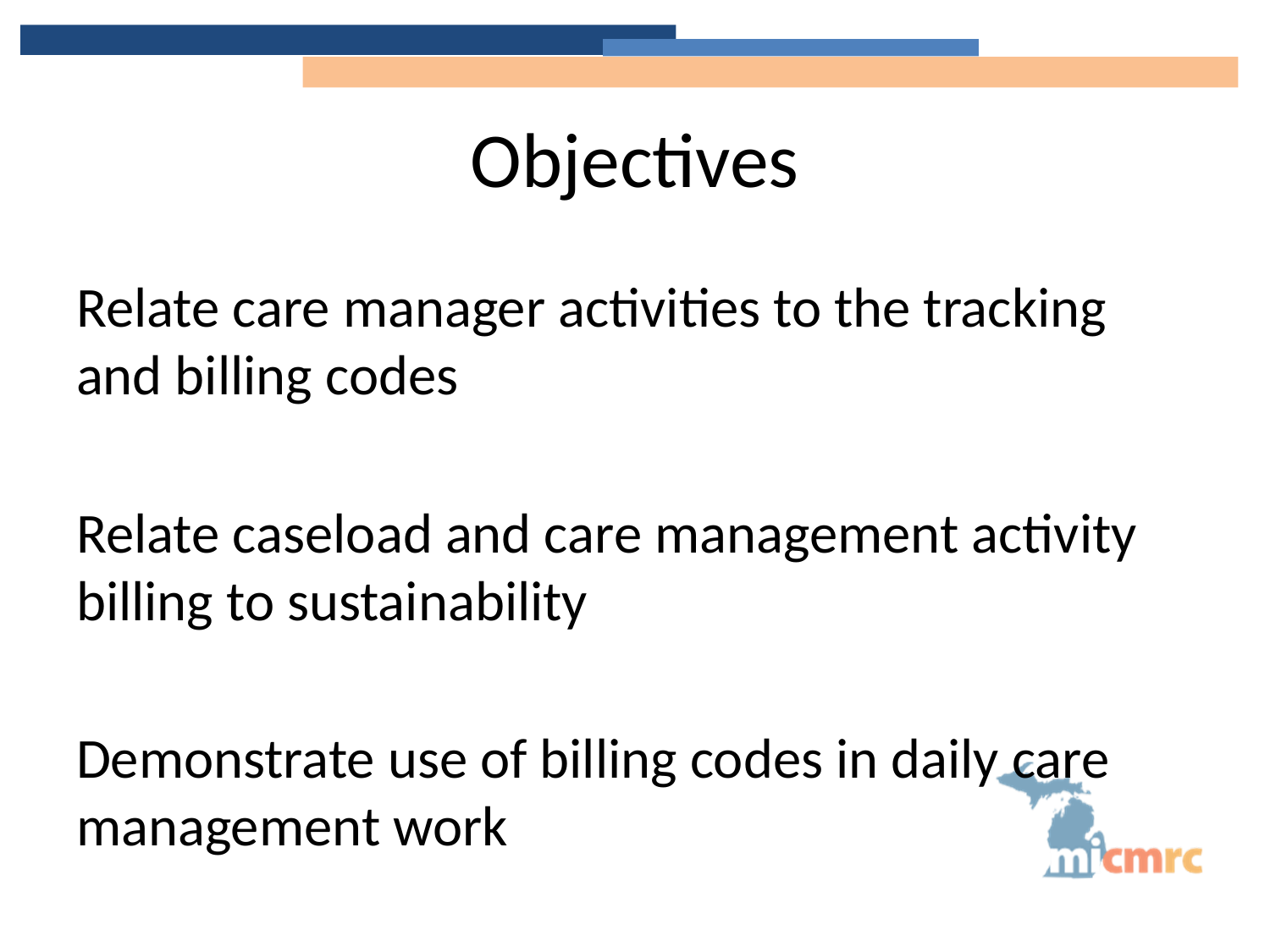

# Objectives
Relate care manager activities to the tracking and billing codes

Relate caseload and care management activity billing to sustainability

Demonstrate use of billing codes in daily care management work